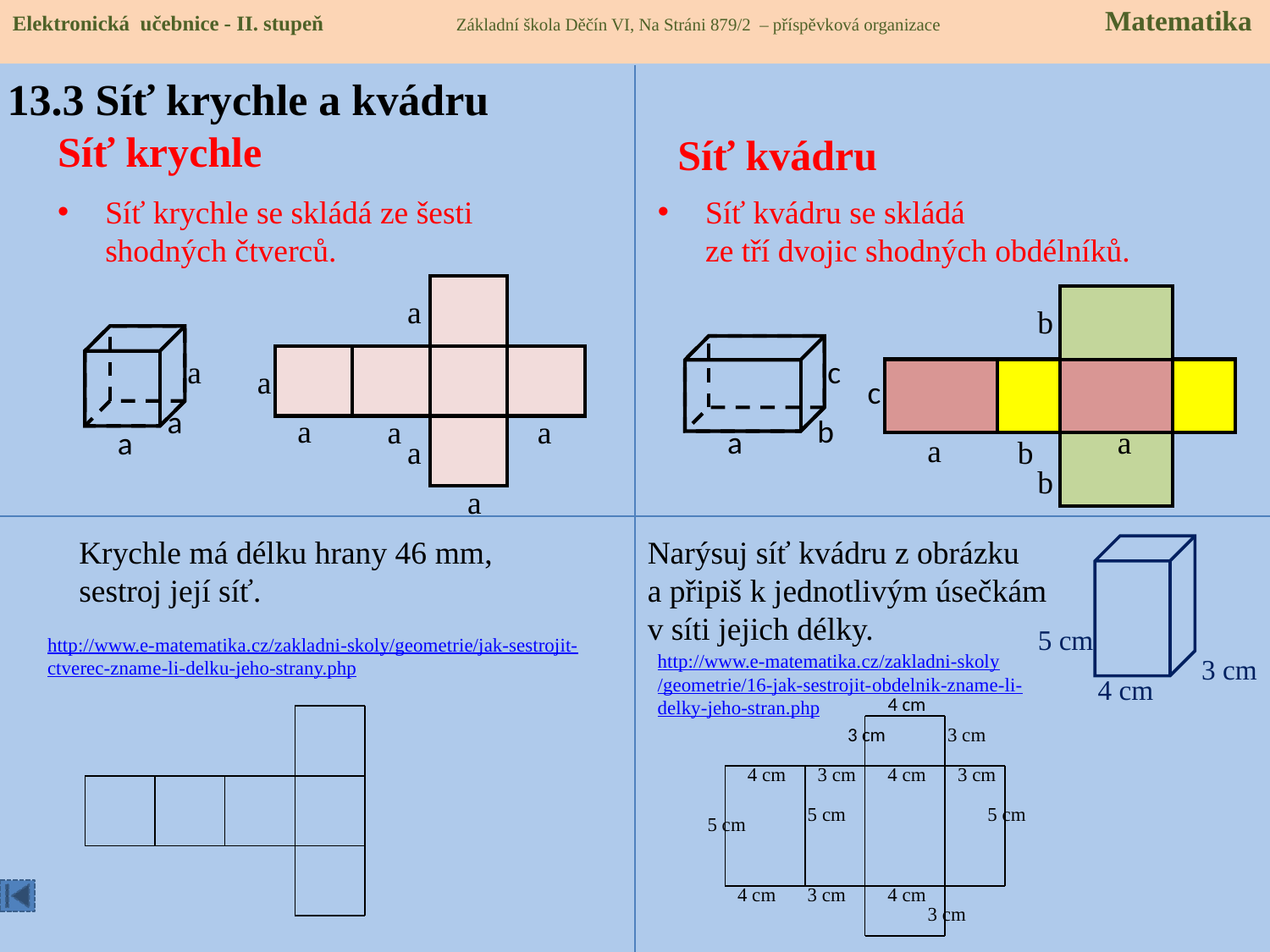

Elektronická  učebnice - II. stupeň                         Základní škola Děčín VI, Na Stráni 879/2  – příspěvková organizace                                     Matematika

13.3 Síť krychle a kvádru
Síť krychle
Síť kvádru
Síť krychle se skládá ze šesti shodných čtverců.
Síť kvádru se skládá
ze tří dvojic shodných obdélníků.

a
b

a
c
a
c
a
a
b
a
a
a
a
a
a
a
b
b
a
Krychle má délku hrany 46 mm,
sestroj její síť.
Narýsuj síť kvádru z obrázku
a připiš k jednotlivým úsečkám
v síti jejich délky.

5 cm
http://www.e-matematika.cz/zakladni-skoly/geometrie/jak-sestrojit-ctverec-zname-li-delku-jeho-strany.php
http://www.e-matematika.cz/zakladni-skoly/geometrie/16-jak-sestrojit-obdelnik-zname-li-delky-jeho-stran.php
3 cm
4 cm
4 cm
3 cm
3 cm
4 cm
3 cm
4 cm
3 cm
5 cm
5 cm
5 cm
4 cm
3 cm
4 cm

3 cm